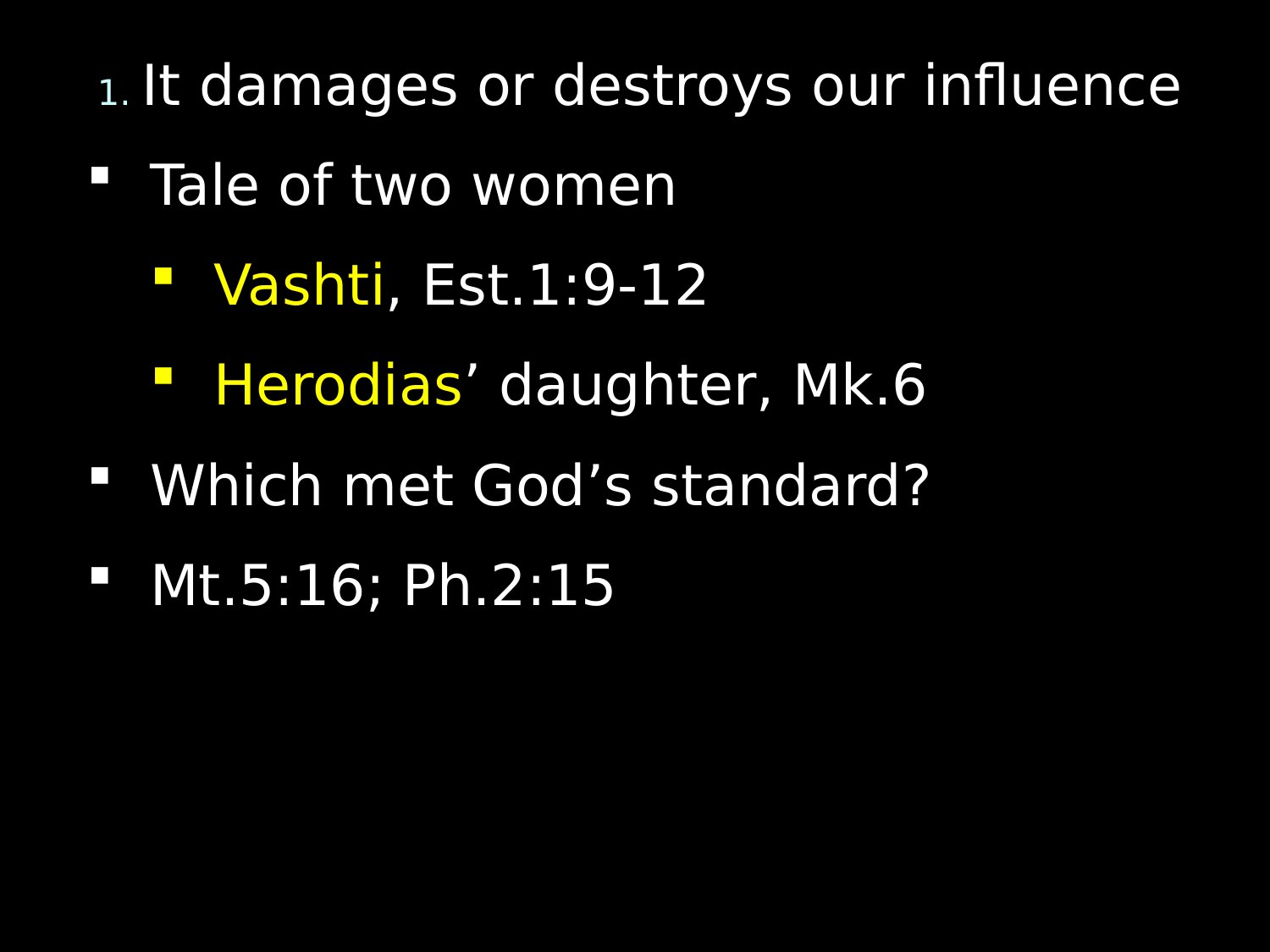

1. It damages or destroys our influence
Tale of two women
Vashti, Est.1:9-12
Herodias’ daughter, Mk.6
Which met God’s standard?
Mt.5:16; Ph.2:15

#